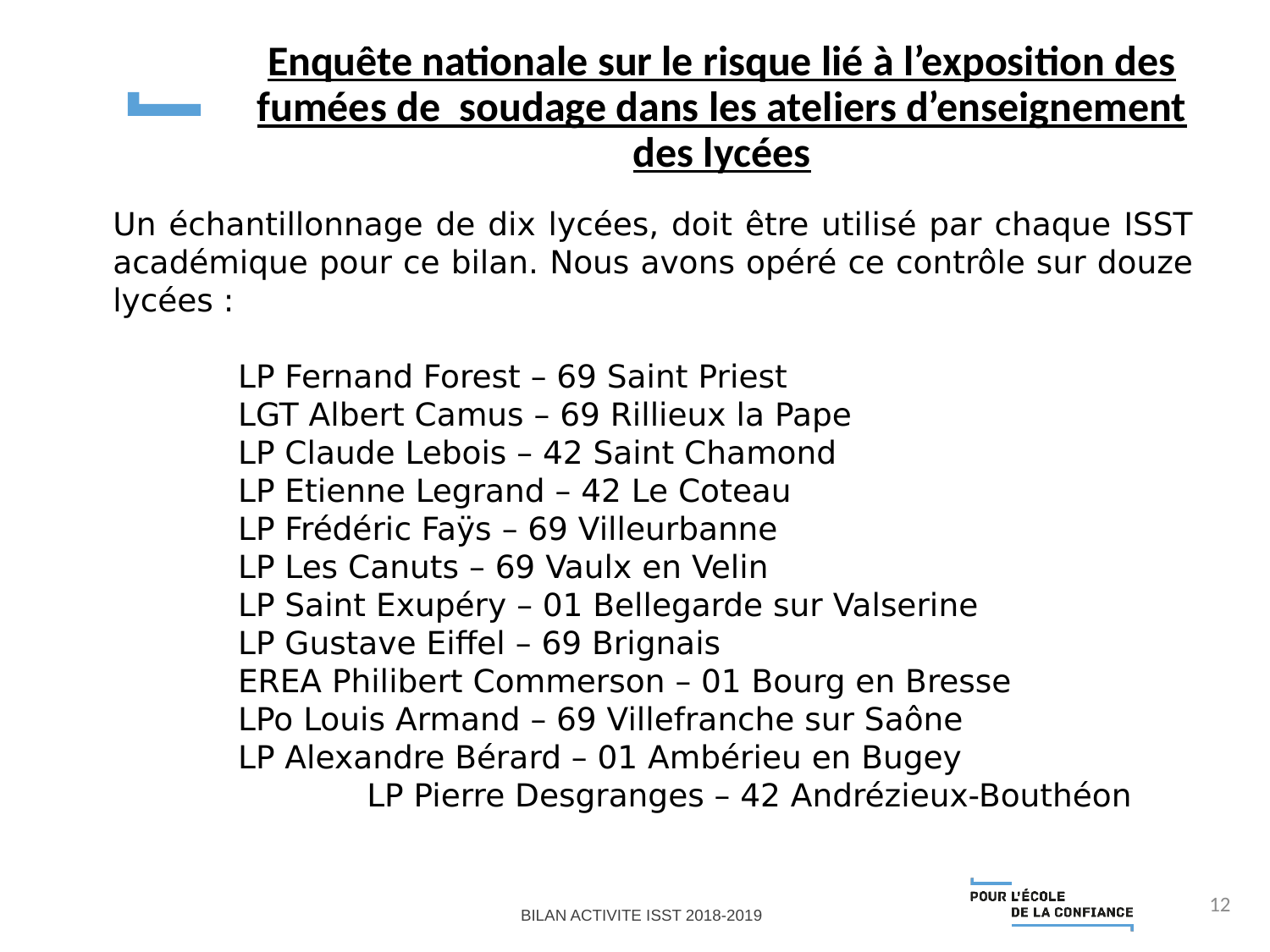

Enquête nationale sur le risque lié à l’exposition des fumées de  soudage dans les ateliers d’enseignement des lycées

Un échantillonnage de dix lycées, doit être utilisé par chaque ISST académique pour ce bilan. Nous avons opéré ce contrôle sur douze lycées :

LP Fernand Forest – 69 Saint Priest
LGT Albert Camus – 69 Rillieux la Pape
LP Claude Lebois – 42 Saint Chamond
LP Etienne Legrand – 42 Le Coteau
LP Frédéric Faÿs – 69 Villeurbanne
LP Les Canuts – 69 Vaulx en Velin
LP Saint Exupéry – 01 Bellegarde sur Valserine
LP Gustave Eiffel – 69 Brignais
EREA Philibert Commerson – 01 Bourg en Bresse
LPo Louis Armand – 69 Villefranche sur Saône
LP Alexandre Bérard – 01 Ambérieu en Bugey
		LP Pierre Desgranges – 42 Andrézieux-Bouthéon
12
BILAN ACTIVITE ISST 2018-2019